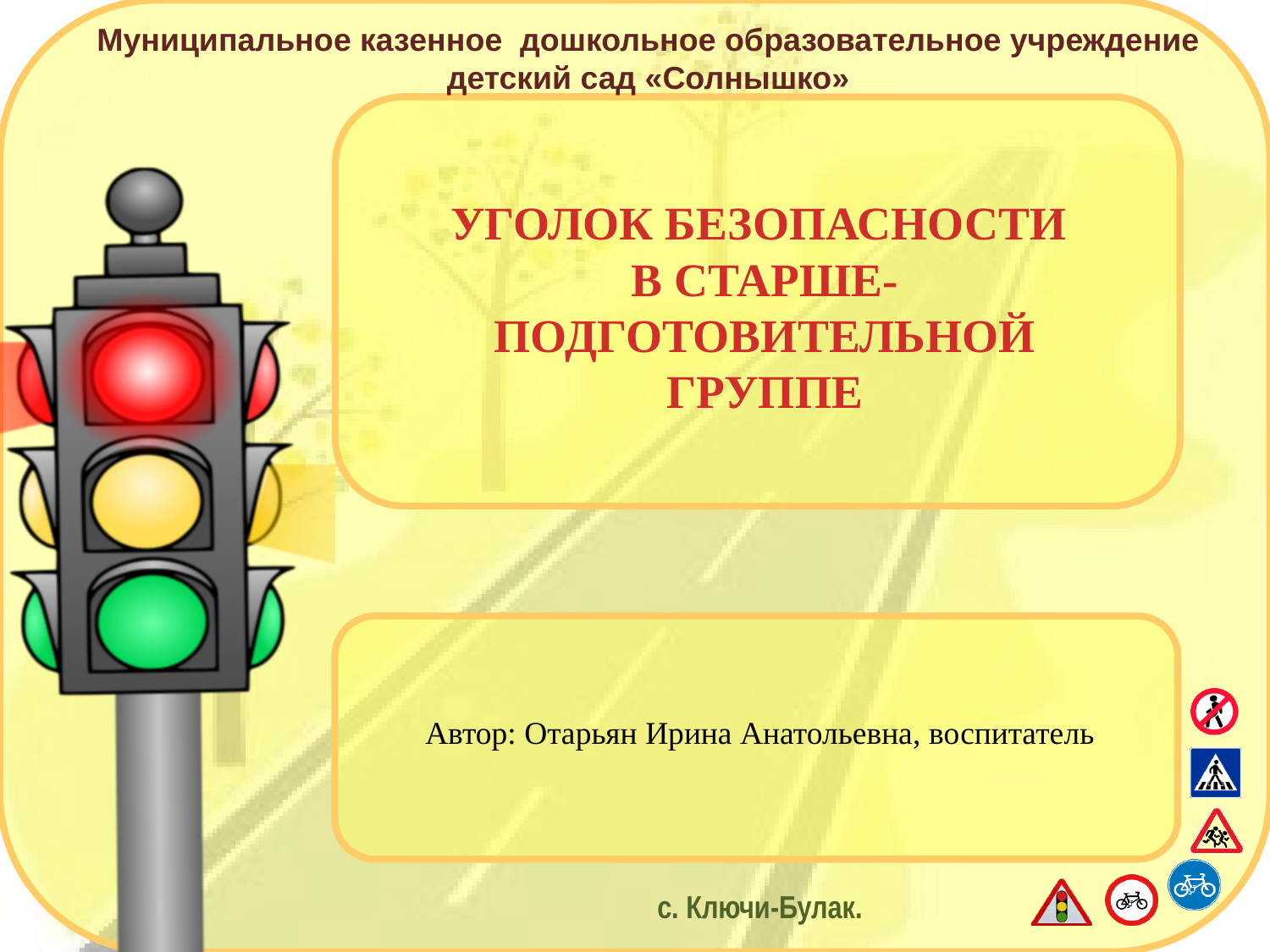

Муниципальное казенное  дошкольное образовательное учреждение
детский сад «Солнышко»
# УГОЛОК БЕЗОПАСНОСТИ В СТАРШЕ-ПОДГОТОВИТЕЛЬНОЙ ГРУППЕ
Автор: Отарьян Ирина Анатольевна, воспитатель
с. Ключи-Булак.